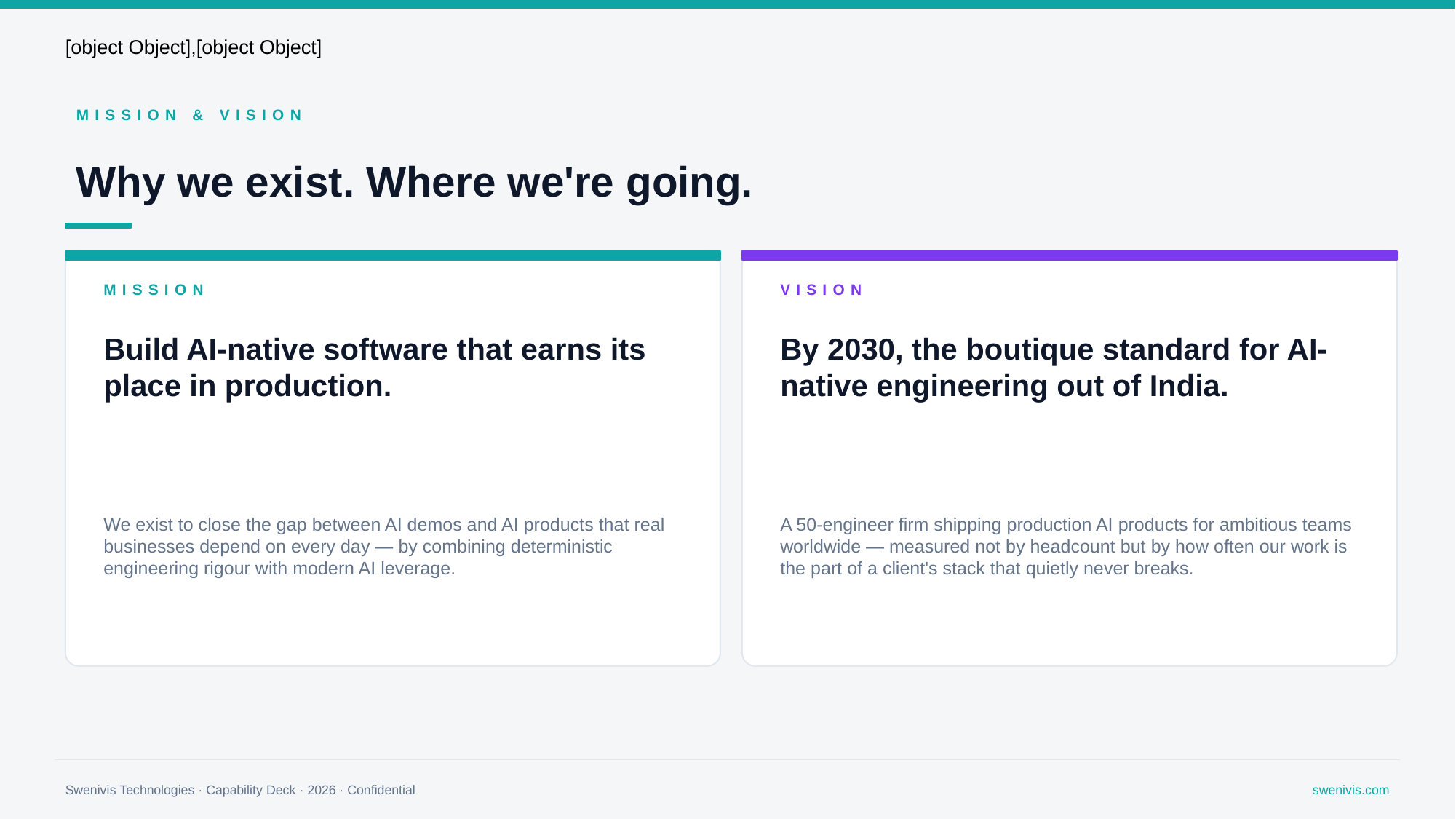

MISSION & VISION
Why we exist. Where we're going.

MISSION
VISION
Build AI-native software that earns its place in production.
By 2030, the boutique standard for AI-native engineering out of India.
We exist to close the gap between AI demos and AI products that real businesses depend on every day — by combining deterministic engineering rigour with modern AI leverage.
A 50-engineer firm shipping production AI products for ambitious teams worldwide — measured not by headcount but by how often our work is the part of a client's stack that quietly never breaks.